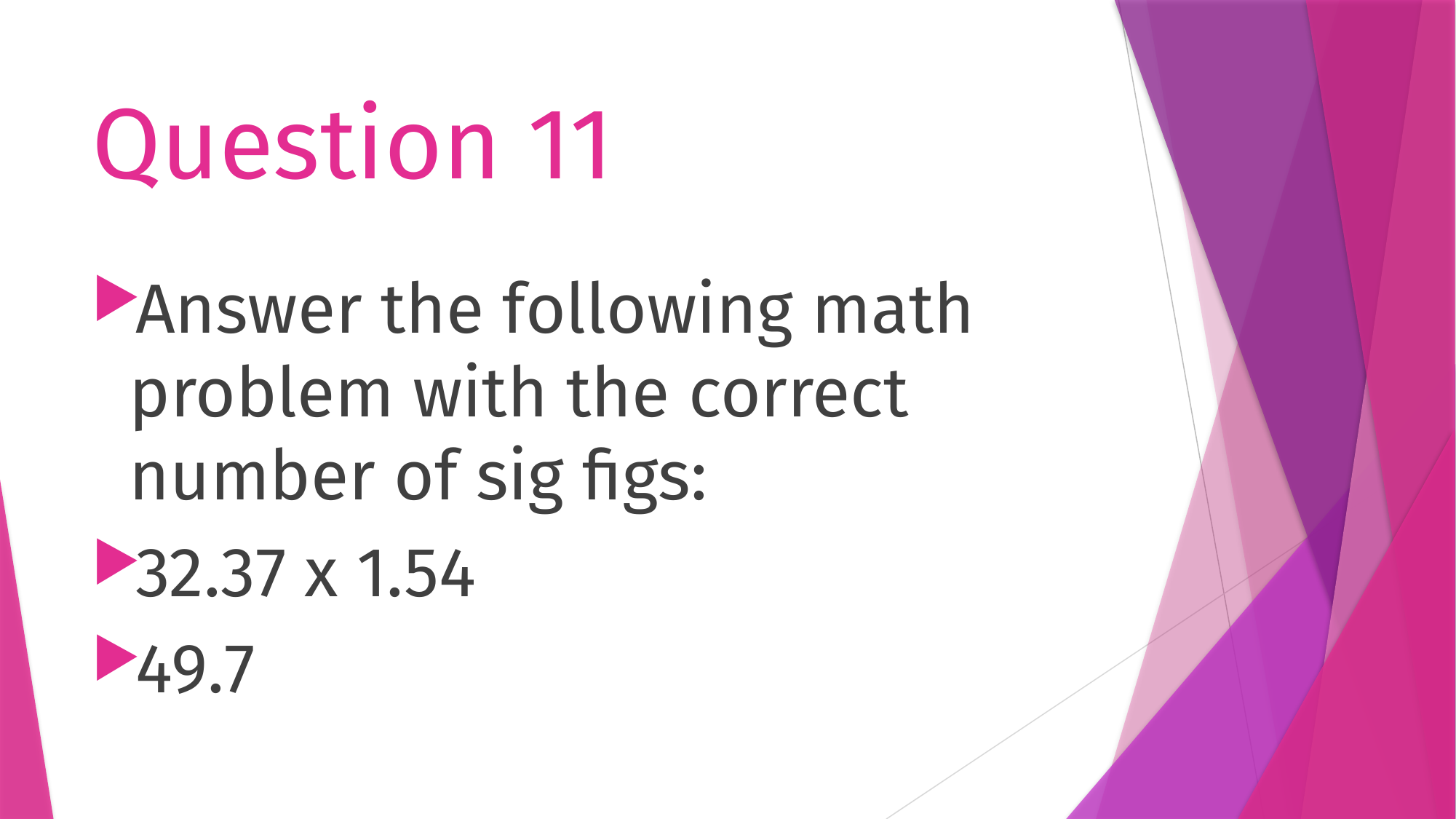

# Question 11
Answer the following math problem with the correct number of sig figs:
32.37 x 1.54
49.7